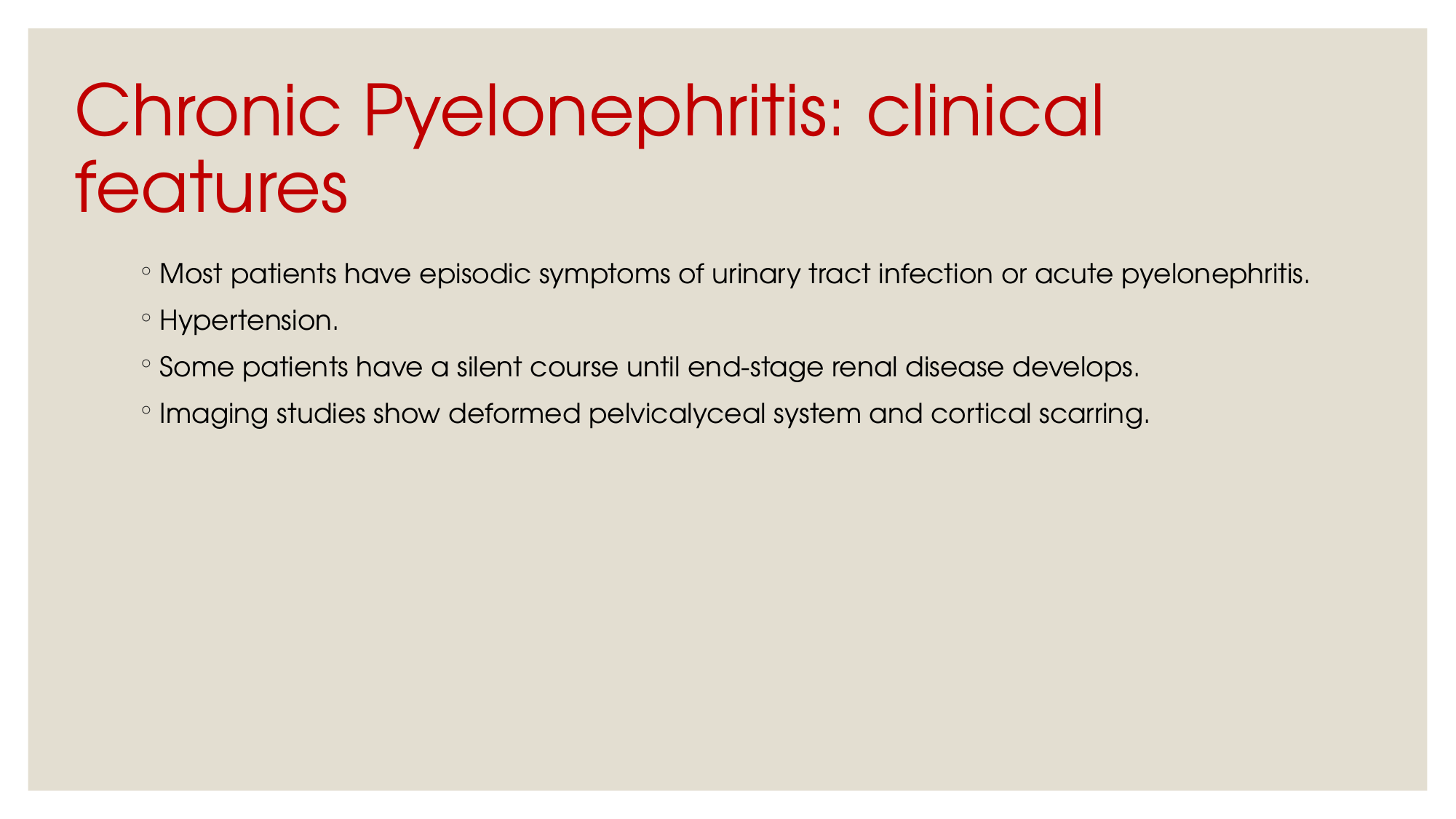

# Chronic Pyelonephritis: clinical features
Most patients have episodic symptoms of urinary tract infection or acute pyelonephritis.
Hypertension.
Some patients have a silent course until end-stage renal disease develops.
Imaging studies show deformed pelvicalyceal system and cortical scarring.